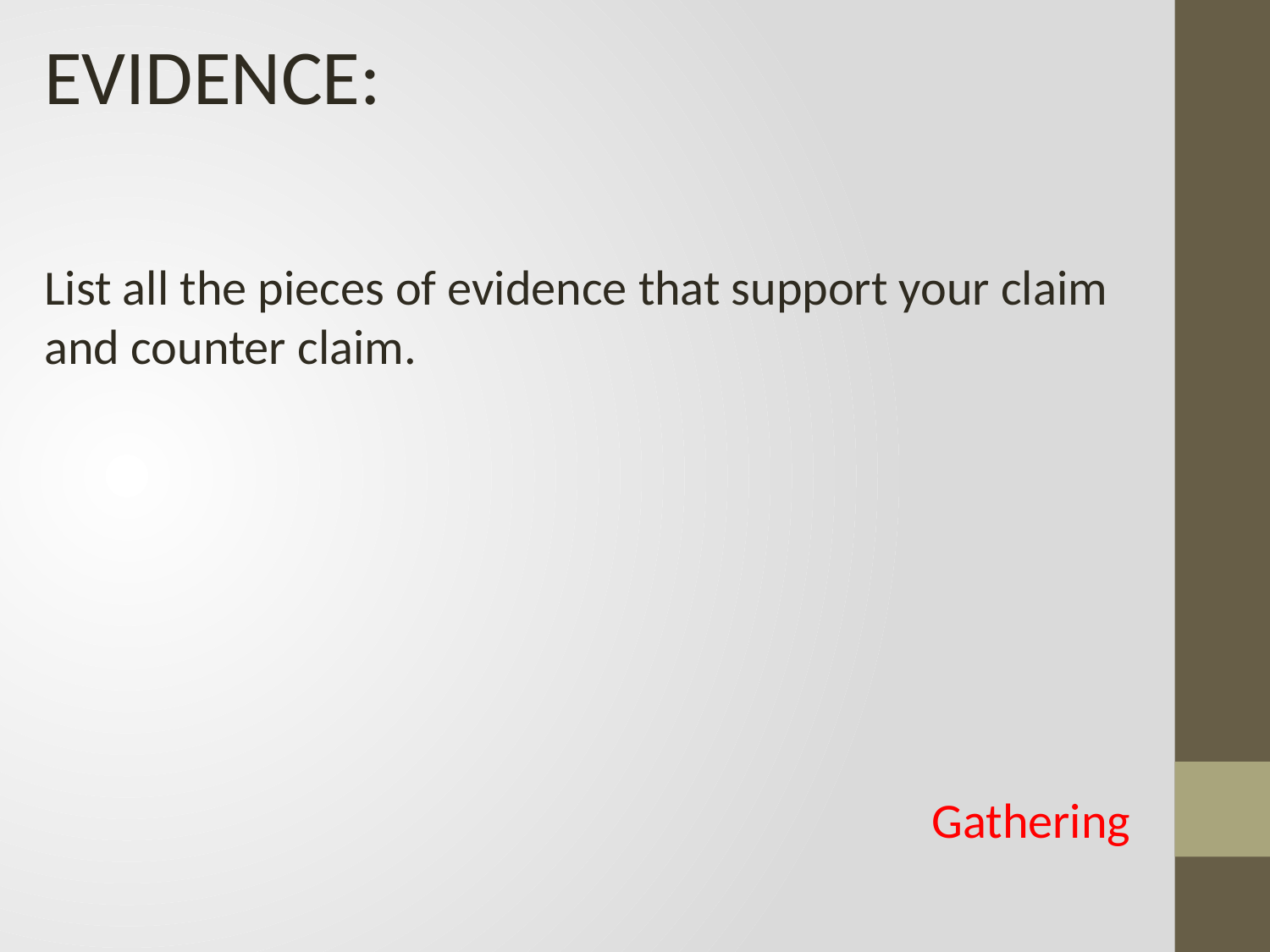

EVIDENCE:

List all the pieces of evidence that support your claim and counter claim.

Gathering